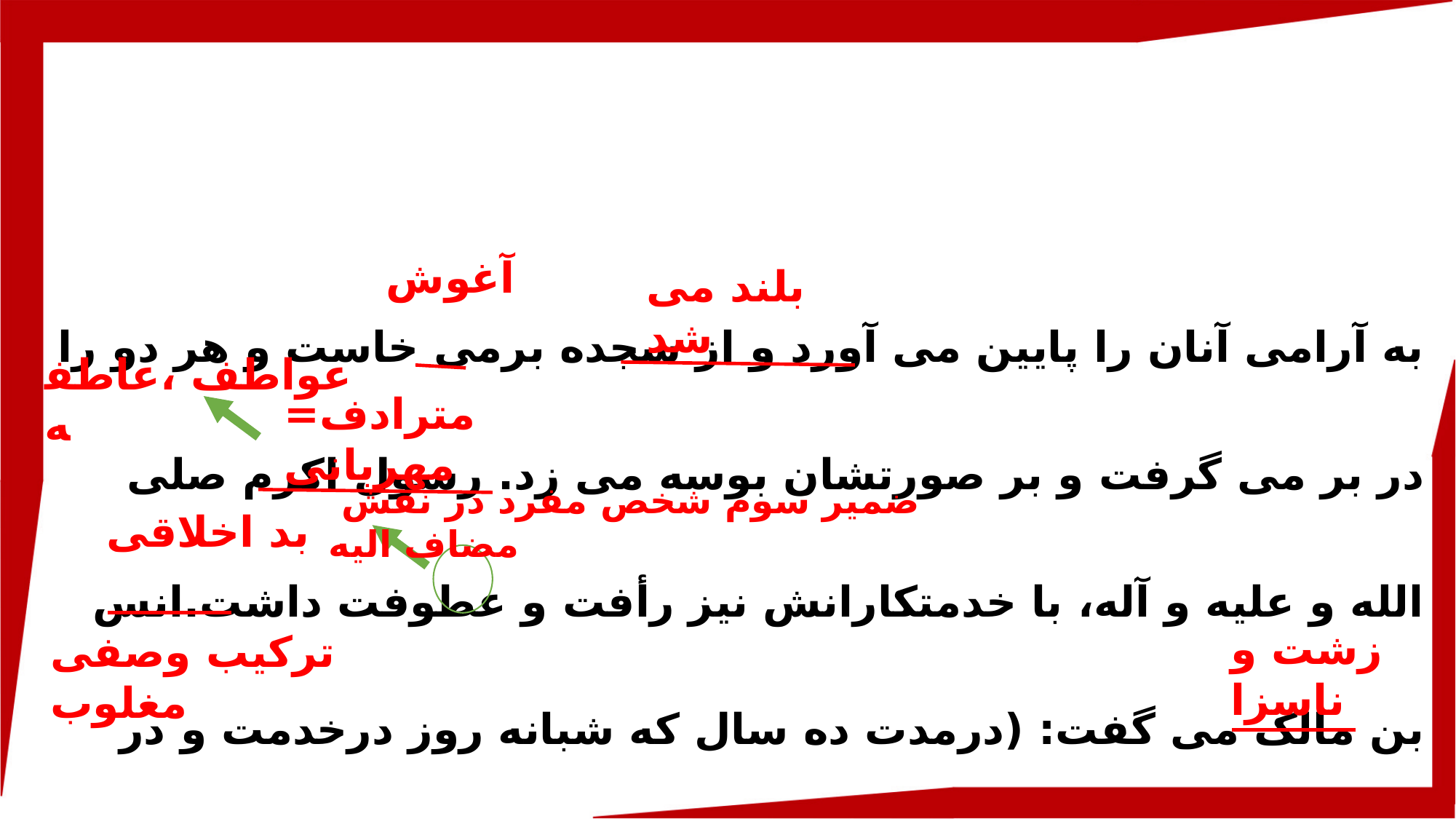

به آرامی آنان را پایین می آورد و از سجده برمی خاست و هر دو را در بر می گرفت و بر صورتشان بوسه می زد. رسول اکرم صلی الله و علیه و آله، با خدمتکارانش نیز رأفت و عطوفت داشت.انس بن مالک می گفت: (درمدت ده سال که شبانه روز درخدمت و در خانه اش بودم، یک بار تند خویی و سخن درشت از او ندیدم و نشنیدم).
آغوش
بلند می شد
عواطف ،عاطفه
مترادف= مهربانی
ضمیر سوم شخص مفرد در نقش  مضاف الیه
بد اخلاقی

زشت و ناسزا
ترکیب وصفی مغلوب